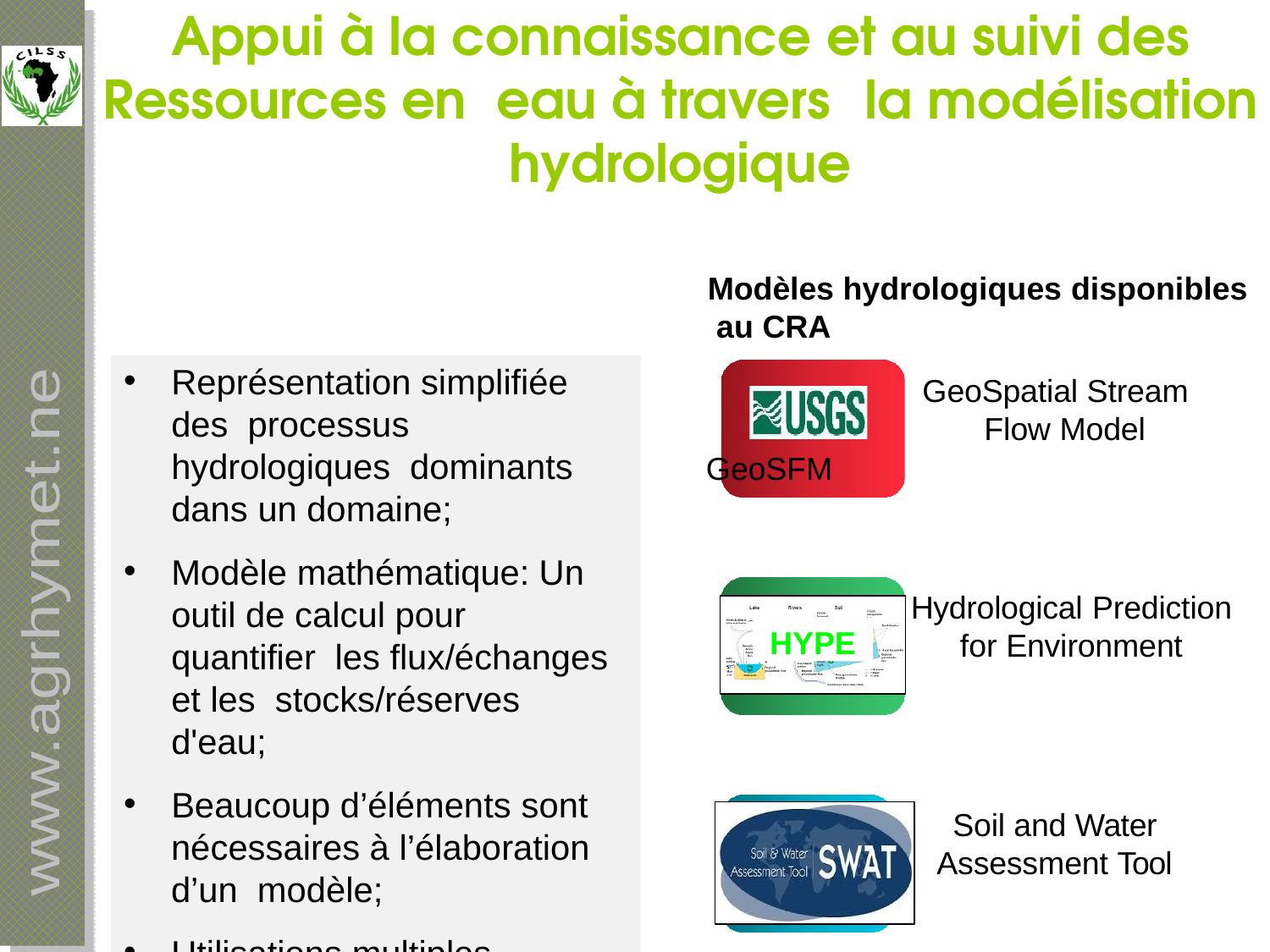

# Appui à la connaissance et au suivi des Ressources en  eau à travers	la modélisation hydrologique
Modèles hydrologiques disponibles  au CRA
GeoSpatial Stream  Flow Model
GeoSFM
Représentation simplifiée des  processus hydrologiques  dominants dans un domaine;
Modèle mathématique: Un  outil de calcul pour quantifier  les flux/échanges et les  stocks/réserves d'eau;
Beaucoup d’éléments sont
nécessaires à l’élaboration d’un  modèle;
Utilisations multiples

Hydrological Prediction
for Environment

HYPE

Soil and Water  Assessment Tool